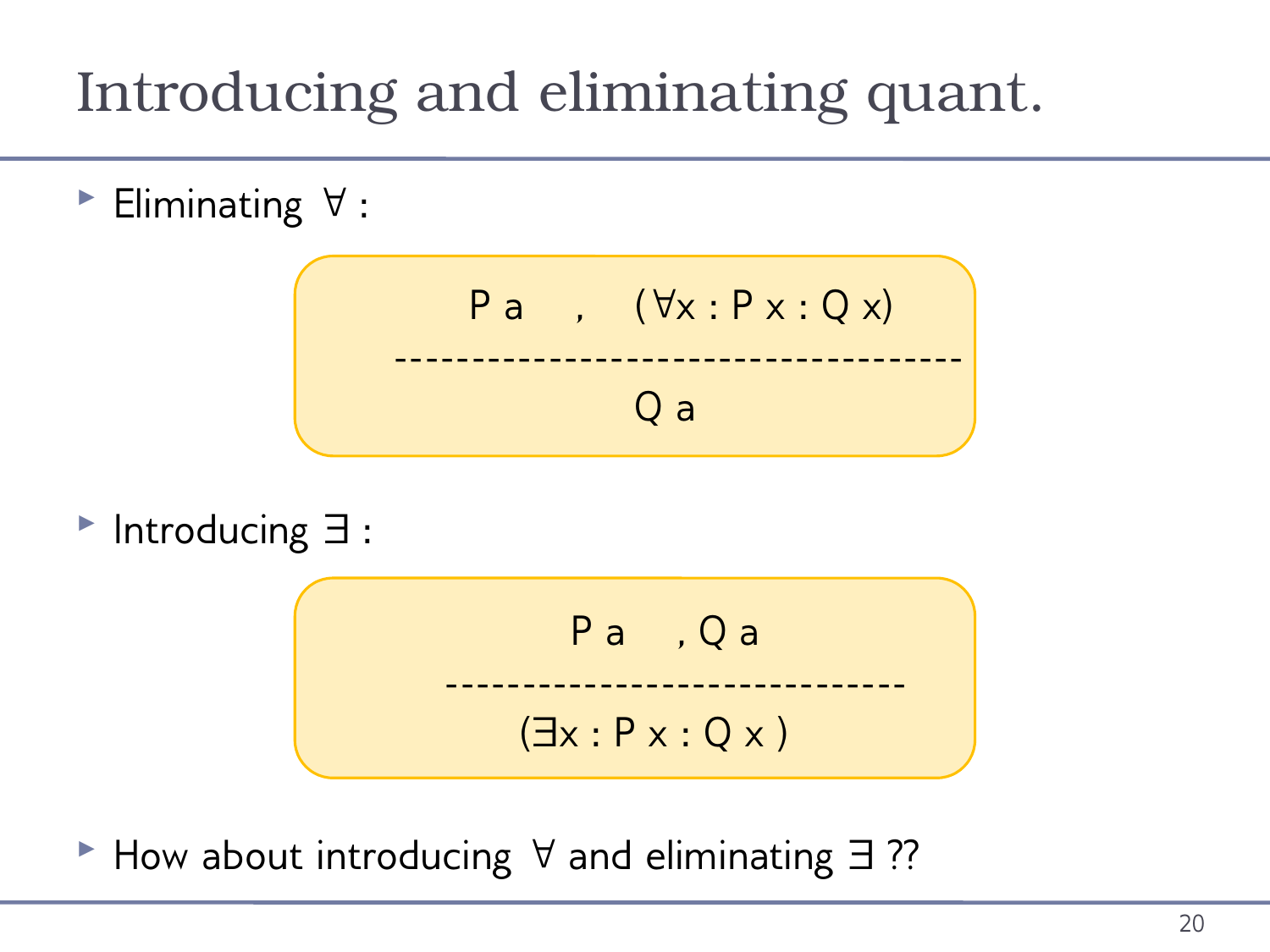

# Introducing and eliminating quant.
Eliminating ∀ :
                            P a    ,    (∀x : P x : Q x)
                      -------------------------------------
                                         Q a

Introducing ∃ :
                                    P a    , Q a
                          ------------------------------
                                (∃x : P x : Q x )

How about introducing ∀ and eliminating ∃ ??

20